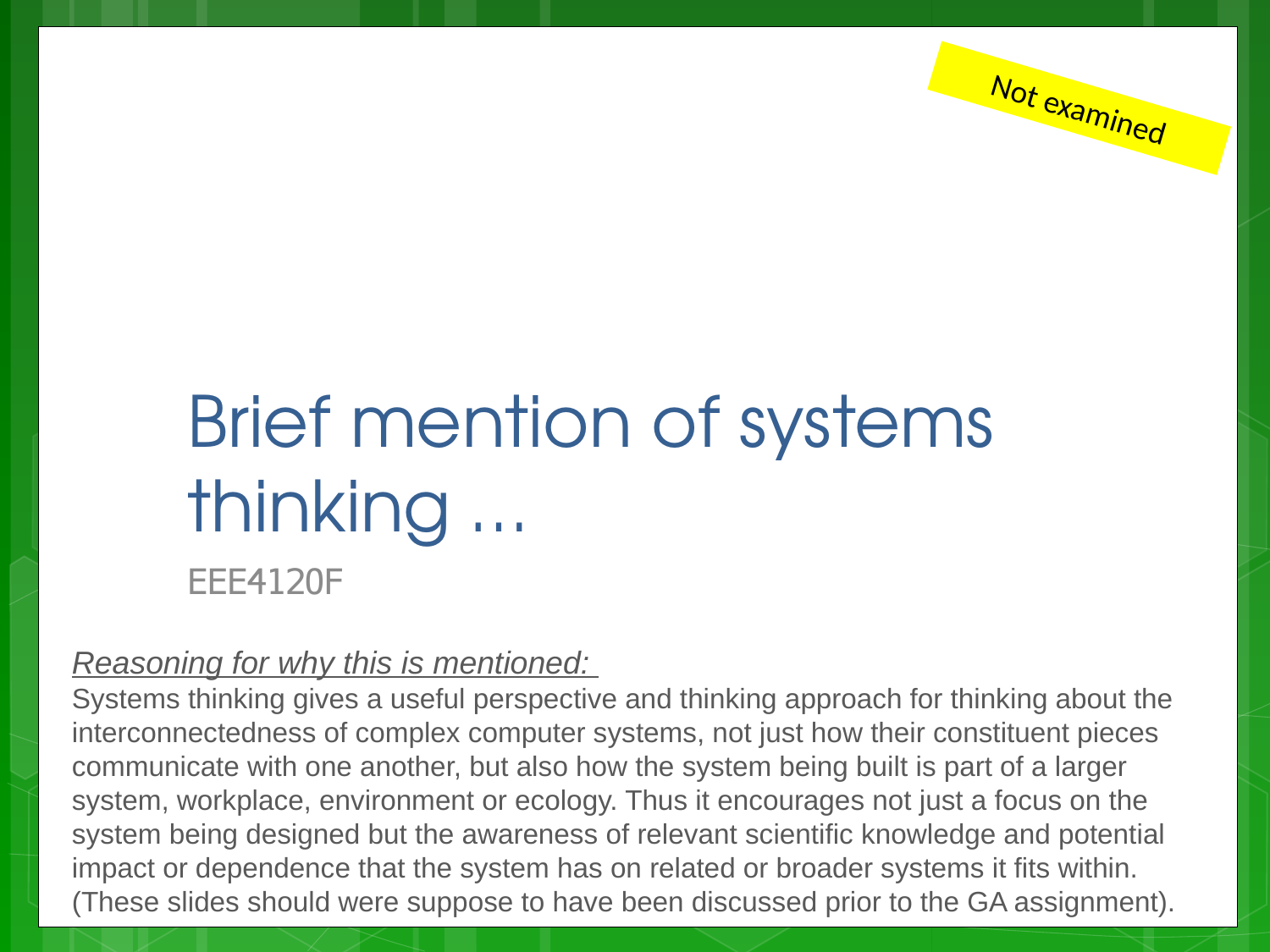

Not examined
# Brief mention of systems thinking …
EEE4120F
Reasoning for why this is mentioned:
Systems thinking gives a useful perspective and thinking approach for thinking about the interconnectedness of complex computer systems, not just how their constituent pieces communicate with one another, but also how the system being built is part of a larger system, workplace, environment or ecology. Thus it encourages not just a focus on the system being designed but the awareness of relevant scientific knowledge and potential impact or dependence that the system has on related or broader systems it fits within. (These slides should were suppose to have been discussed prior to the GA assignment).